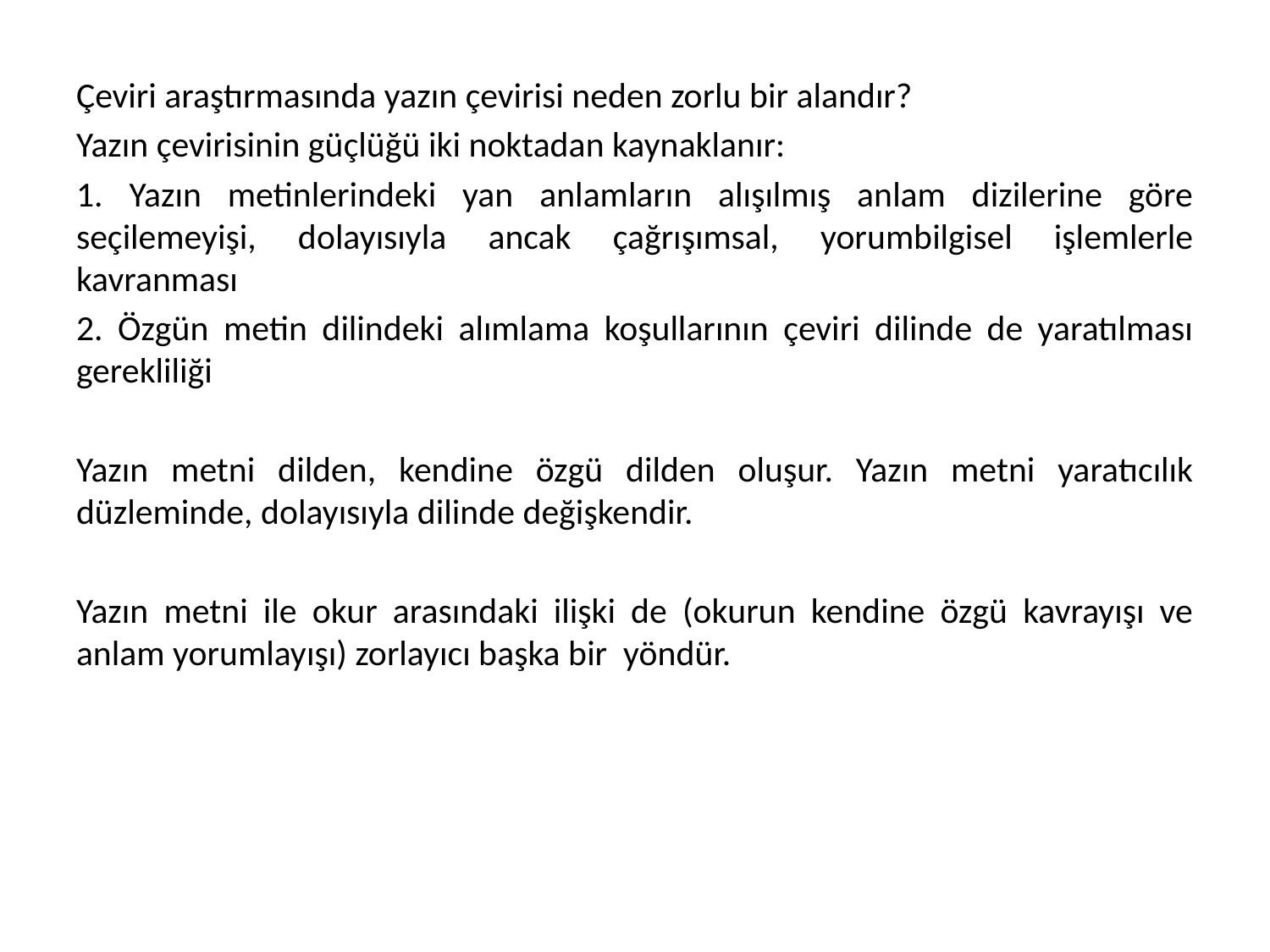

Çeviri araştırmasında yazın çevirisi neden zorlu bir alandır?
Yazın çevirisinin güçlüğü iki noktadan kaynaklanır:
1. Yazın metinlerindeki yan anlamların alışılmış anlam dizilerine göre seçilemeyişi, dolayısıyla ancak çağrışımsal, yorumbilgisel işlemlerle kavranması
2. Özgün metin dilindeki alımlama koşullarının çeviri dilinde de yaratılması gerekliliği

Yazın metni dilden, kendine özgü dilden oluşur. Yazın metni yaratıcılık düzleminde, dolayısıyla dilinde değişkendir.

Yazın metni ile okur arasındaki ilişki de (okurun kendine özgü kavrayışı ve anlam yorumlayışı) zorlayıcı başka bir  yöndür.